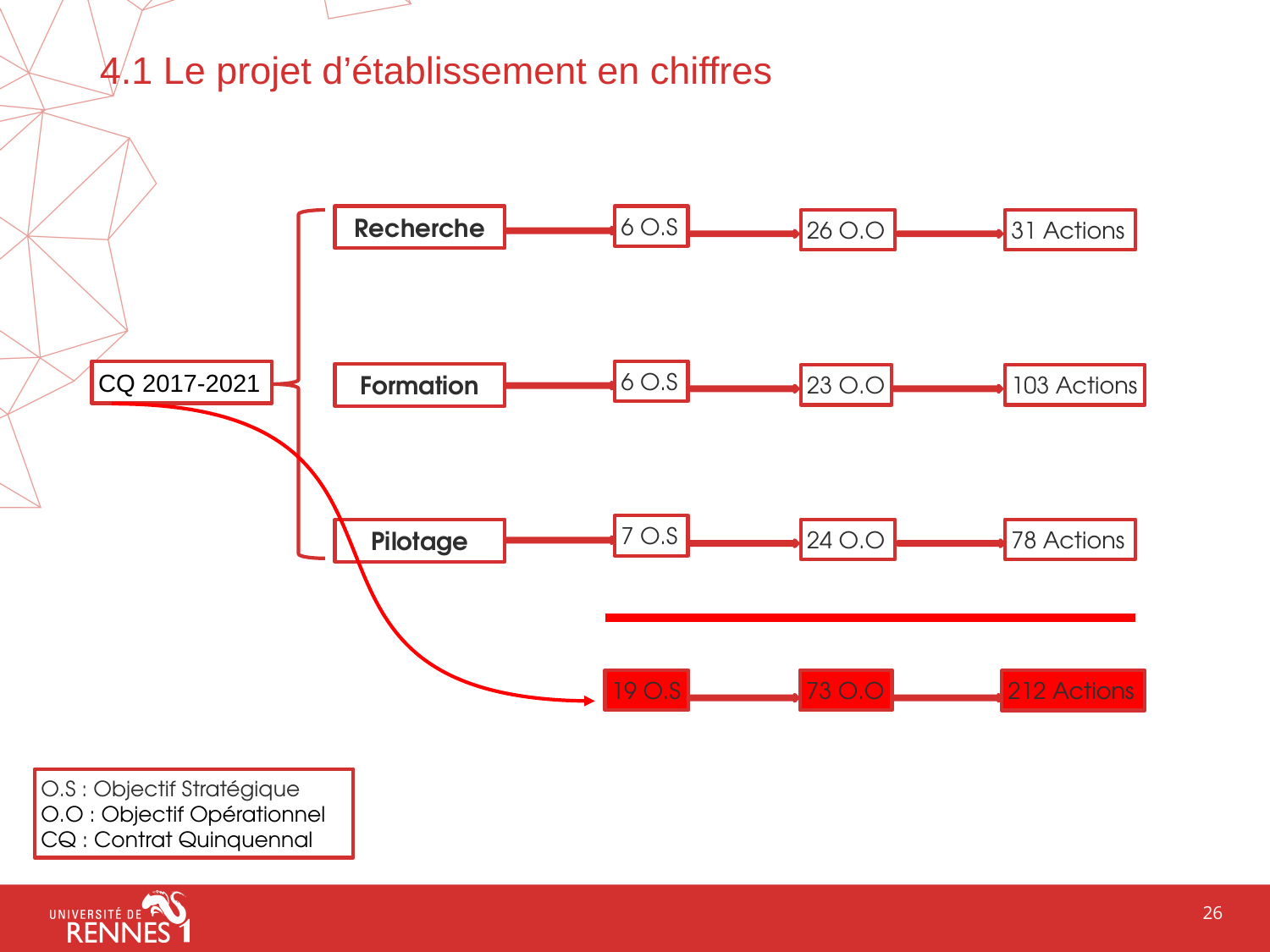

# 4.1 Le projet d’établissement en chiffres

6 O.S
Recherche

26 O.O
31 Actions

CQ 2017-2021
6 O.S
Formation
23 O.O
103 Actions

7 O.S
24 O.O
78 Actions
Pilotage

73 O.O
19 O.S
212 Actions

O.S : Objectif Stratégique
O.O : Objectif Opérationnel
CQ : Contrat Quinquennal
26